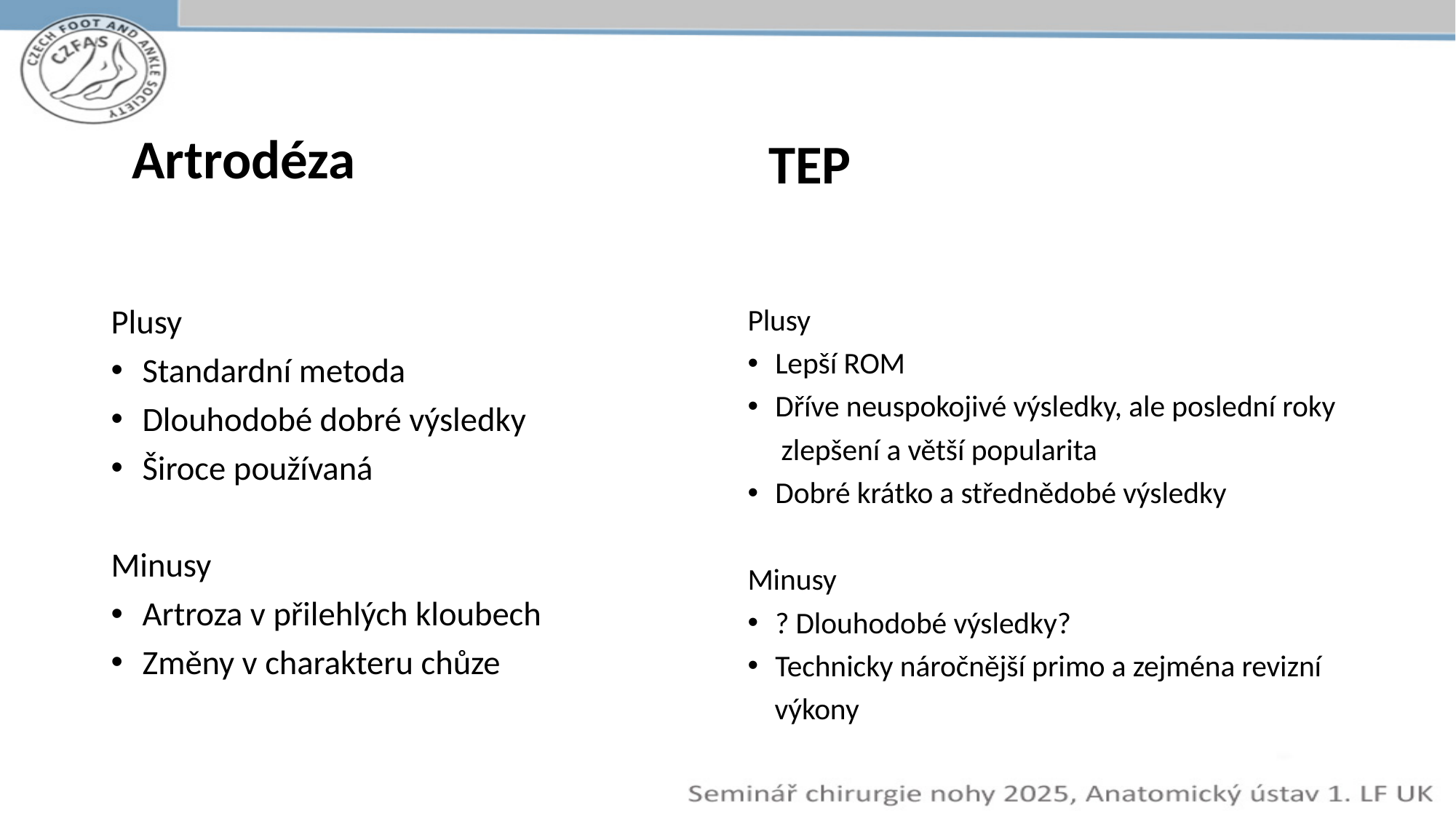

#
TEP
Artrodéza

Plusy
Standardní metoda
Dlouhodobé dobré výsledky
Široce používaná

Minusy
Artroza v přilehlých kloubech
Změny v charakteru chůze

Plusy
Lepší ROM
Dříve neuspokojivé výsledky, ale poslední roky
     zlepšení a větší popularita
Dobré krátko a střednědobé výsledky

Minusy
? Dlouhodobé výsledky?
Technicky náročnější primo a zejména revizní
    výkony